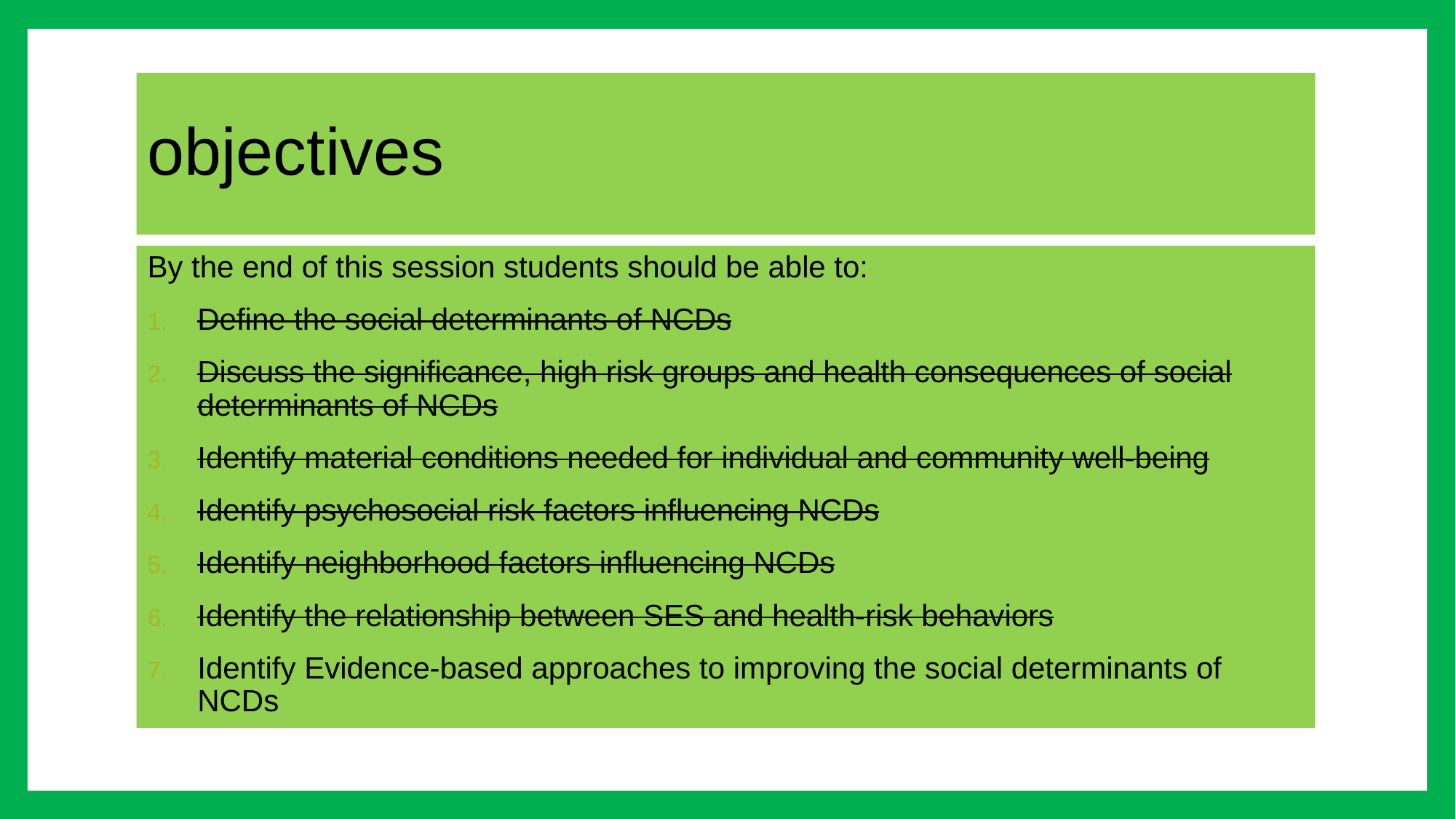

# objectives
By the end of this session students should be able to:
Define the social determinants of NCDs
Discuss the significance, high risk groups and health consequences of social determinants of NCDs
Identify material conditions needed for individual and community well-being
Identify psychosocial risk factors influencing NCDs
Identify neighborhood factors influencing NCDs
Identify the relationship between SES and health-risk behaviors
Identify Evidence-based approaches to improving the social determinants of NCDs